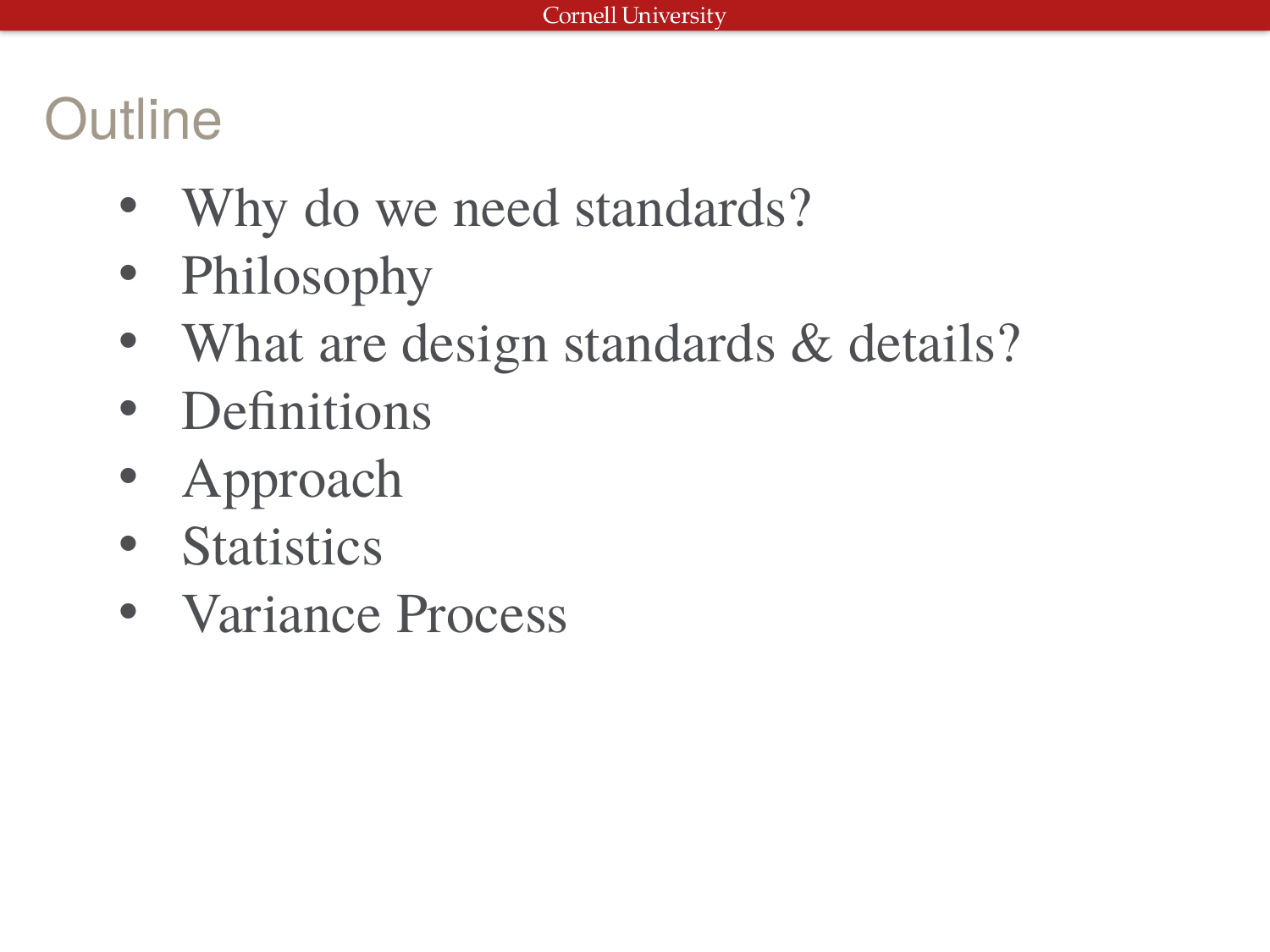

Outline
Why do we need standards?
Philosophy
What are design standards & details?
Definitions
Approach
Statistics
Variance Process